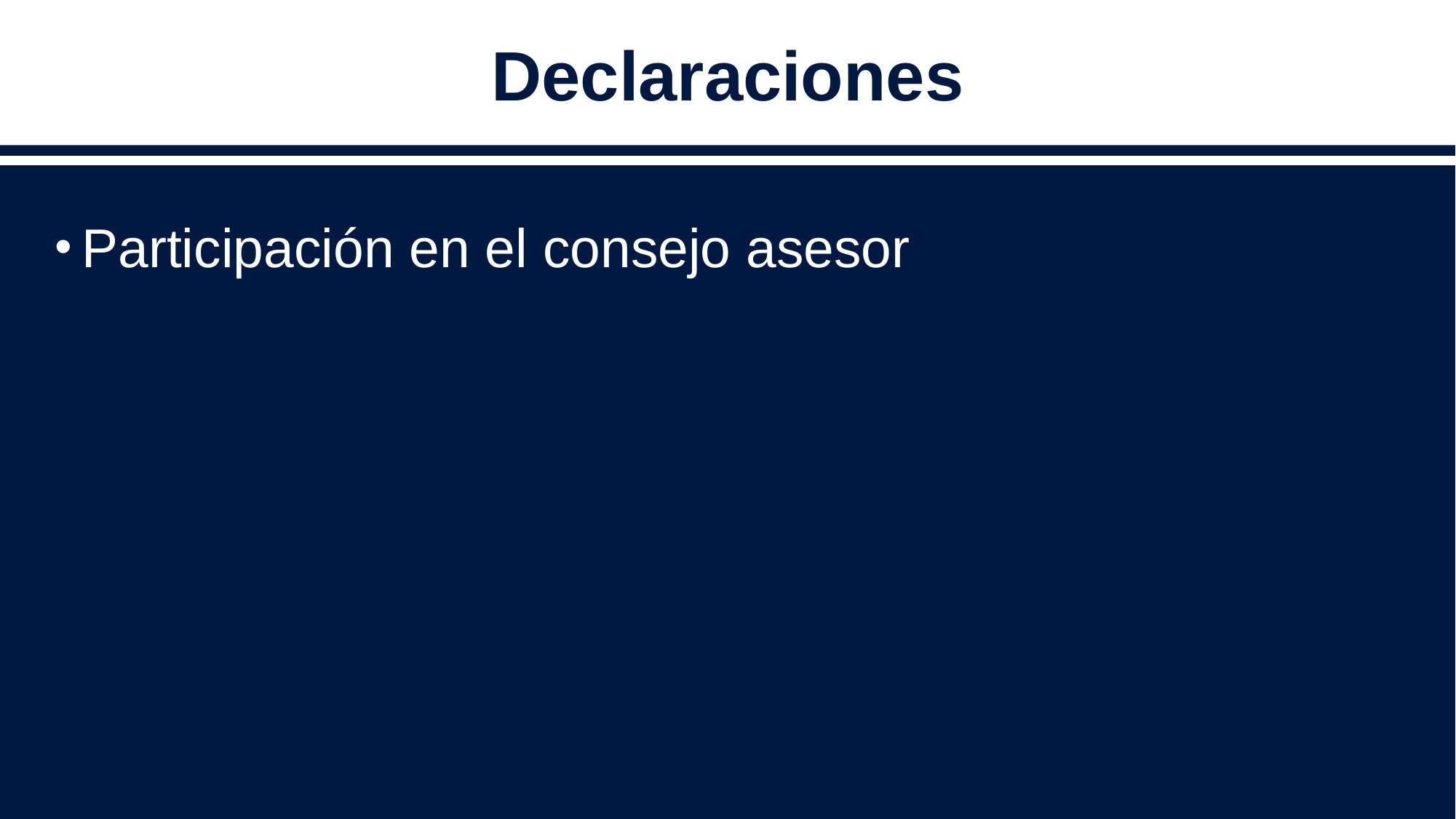

# Declaraciones
Participación en el consejo asesor